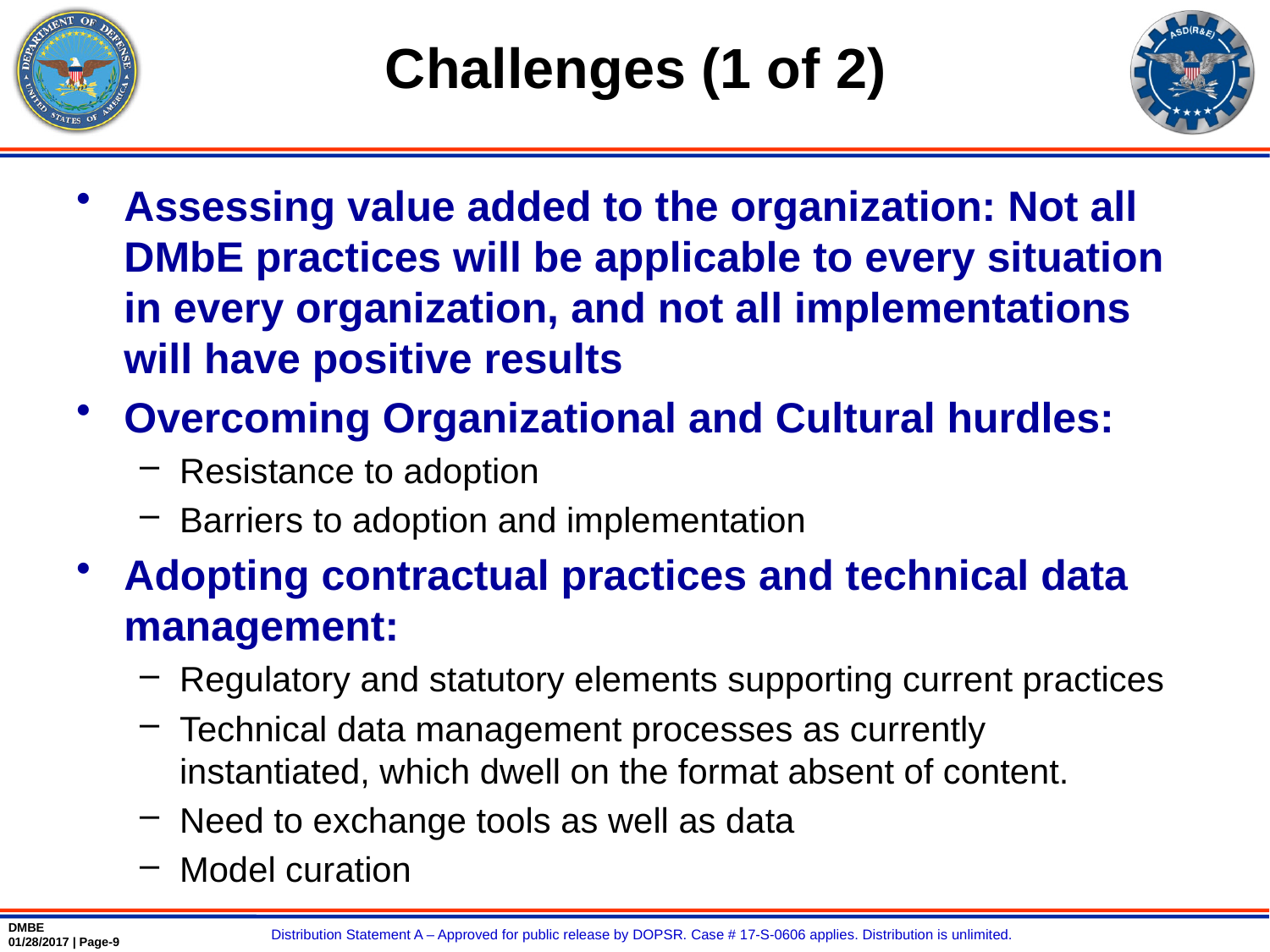

# Challenges (1 of 2)
Assessing value added to the organization: Not all DMbE practices will be applicable to every situation in every organization, and not all implementations will have positive results
Overcoming Organizational and Cultural hurdles:
Resistance to adoption
Barriers to adoption and implementation
Adopting contractual practices and technical data management:
Regulatory and statutory elements supporting current practices
Technical data management processes as currently instantiated, which dwell on the format absent of content.
Need to exchange tools as well as data
Model curation